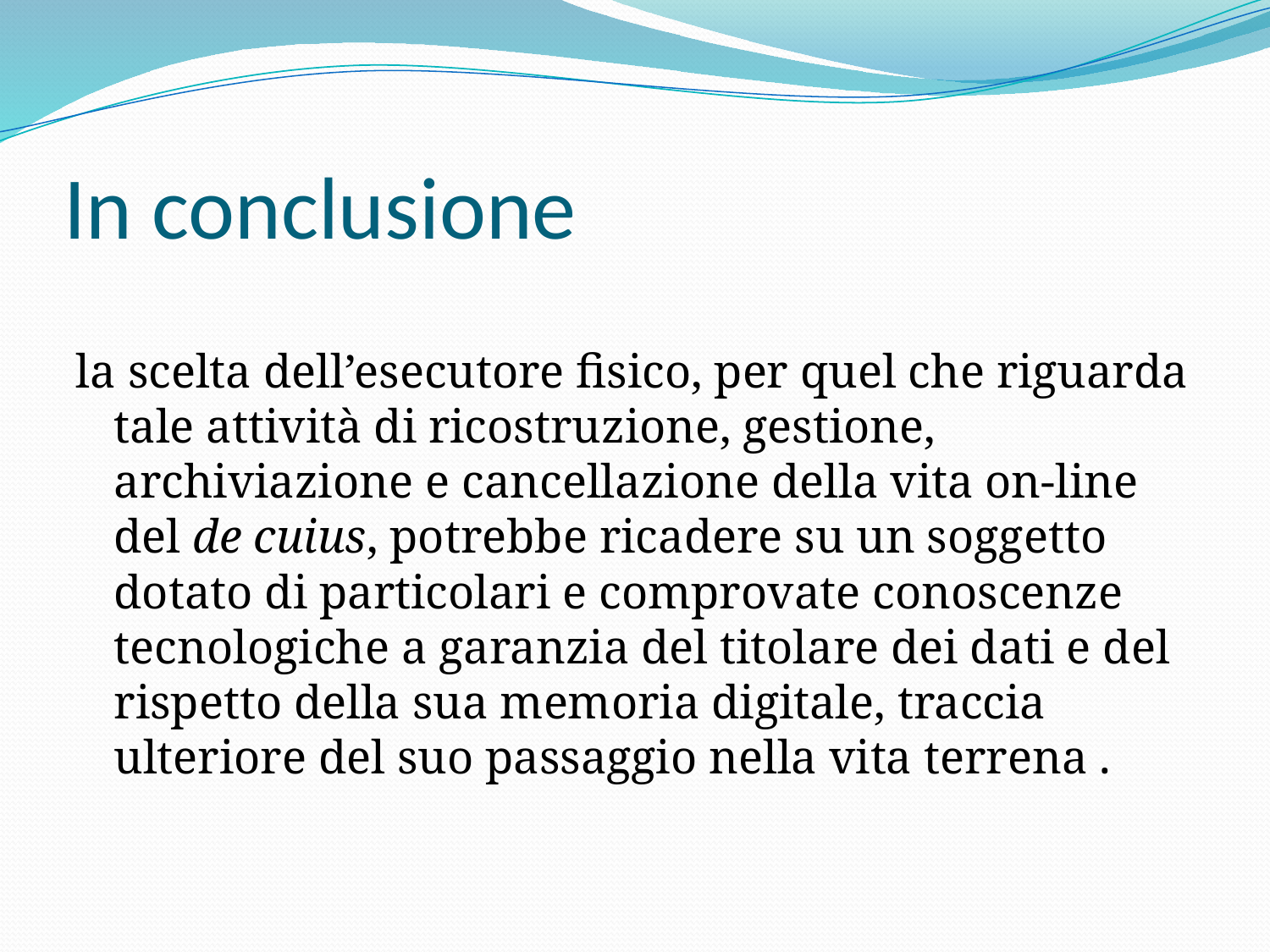

# In conclusione
la scelta dell’esecutore fisico, per quel che riguarda tale attività di ricostruzione, gestione, archiviazione e cancellazione della vita on-line del de cuius, potrebbe ricadere su un soggetto dotato di particolari e comprovate conoscenze tecnologiche a garanzia del titolare dei dati e del rispetto della sua memoria digitale, traccia ulteriore del suo passaggio nella vita terrena .